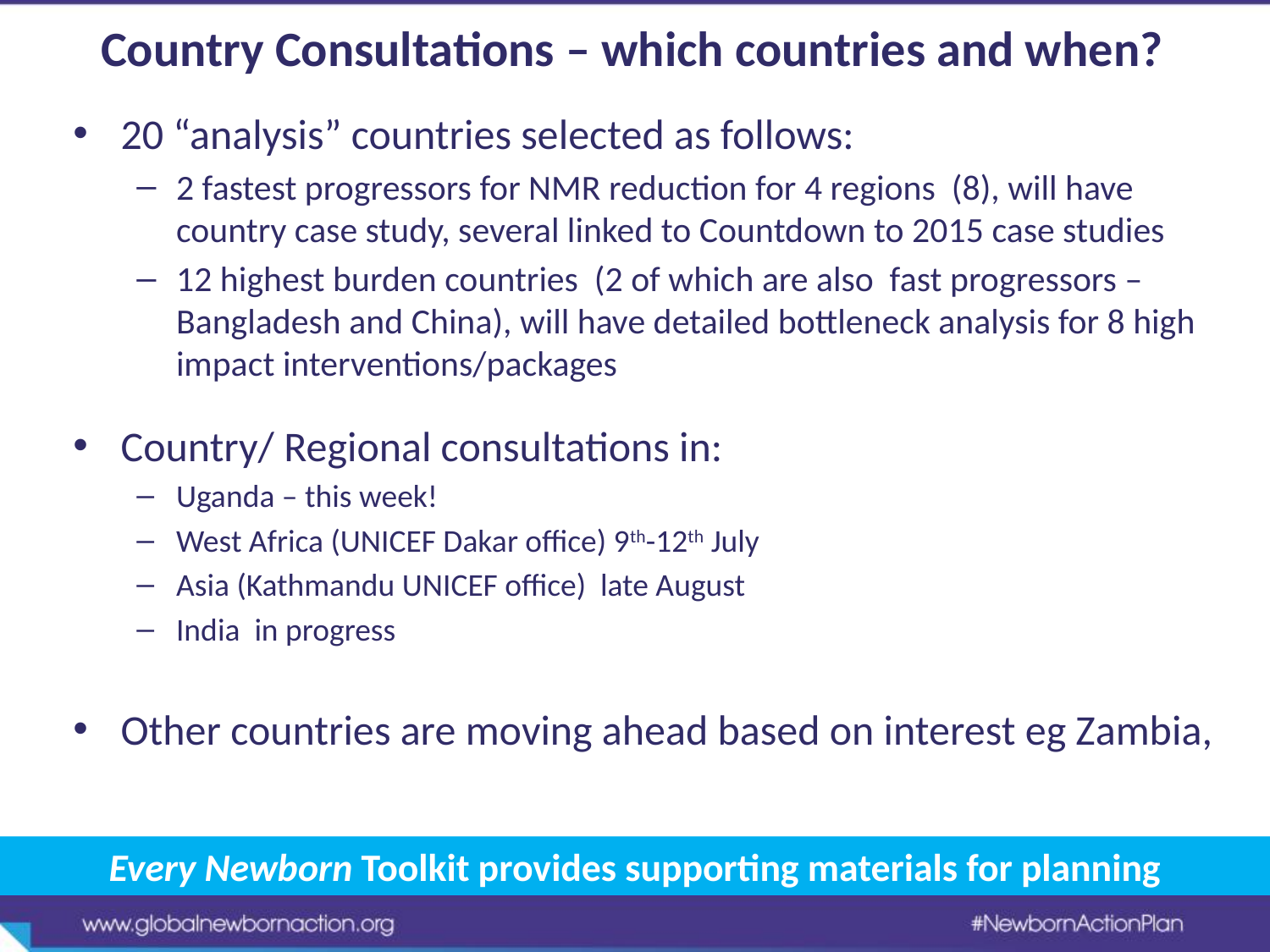

# Country Consultations – which countries and when?
20 “analysis” countries selected as follows:
2 fastest progressors for NMR reduction for 4 regions  (8), will have country case study, several linked to Countdown to 2015 case studies
12 highest burden countries  (2 of which are also  fast progressors – Bangladesh and China), will have detailed bottleneck analysis for 8 high impact interventions/packages

Country/ Regional consultations in:
Uganda – this week!
West Africa (UNICEF Dakar office) 9th-12th July
Asia (Kathmandu UNICEF office)  late August
India  in progress

Other countries are moving ahead based on interest eg Zambia,
Every Newborn Toolkit provides supporting materials for planning